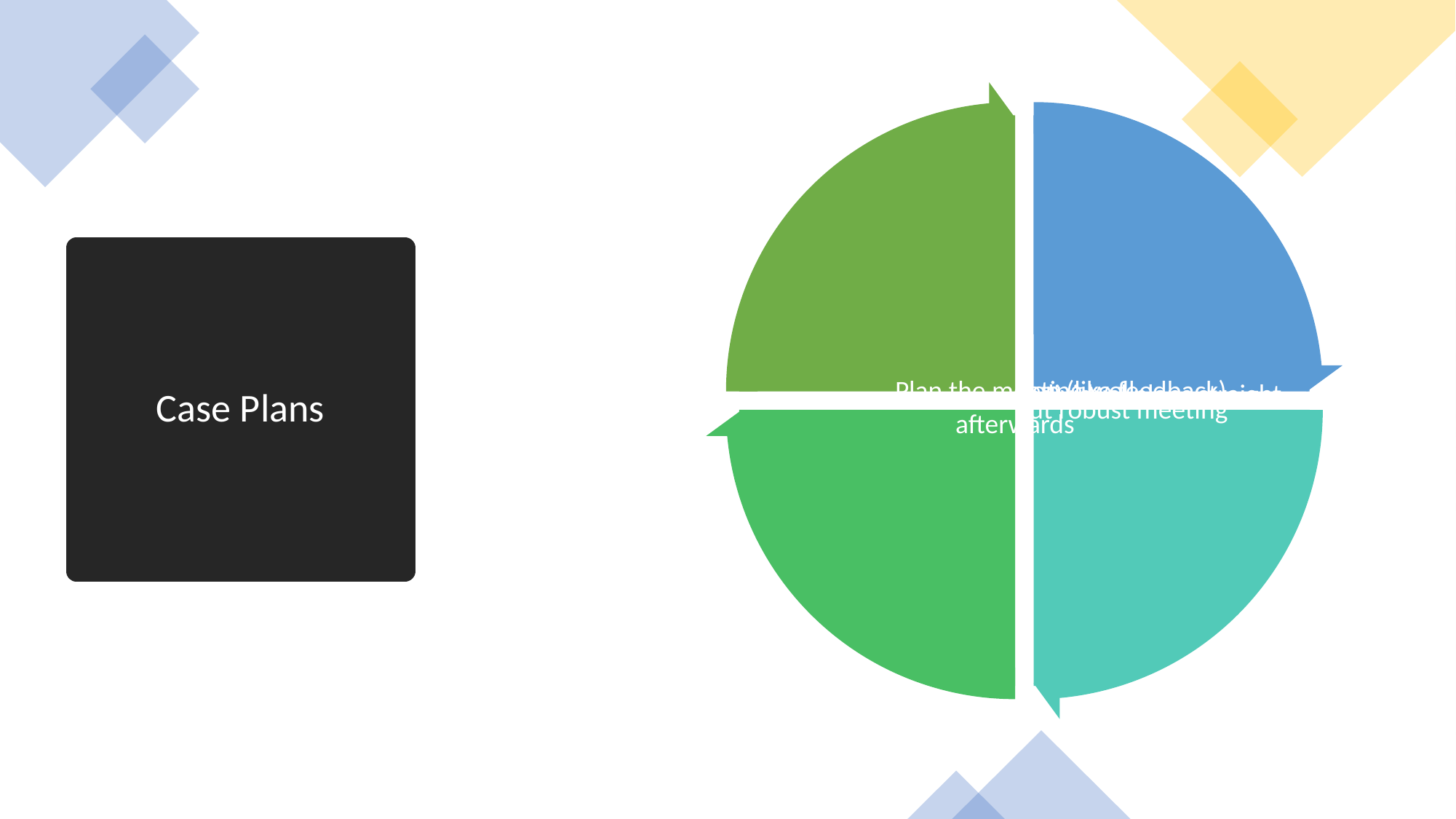

Do meaningful prep (like feedback)
Execute a short but robust meeting
Plan admin time to type individual plans straight afterwards
Plan the meeting well

# Case Plans